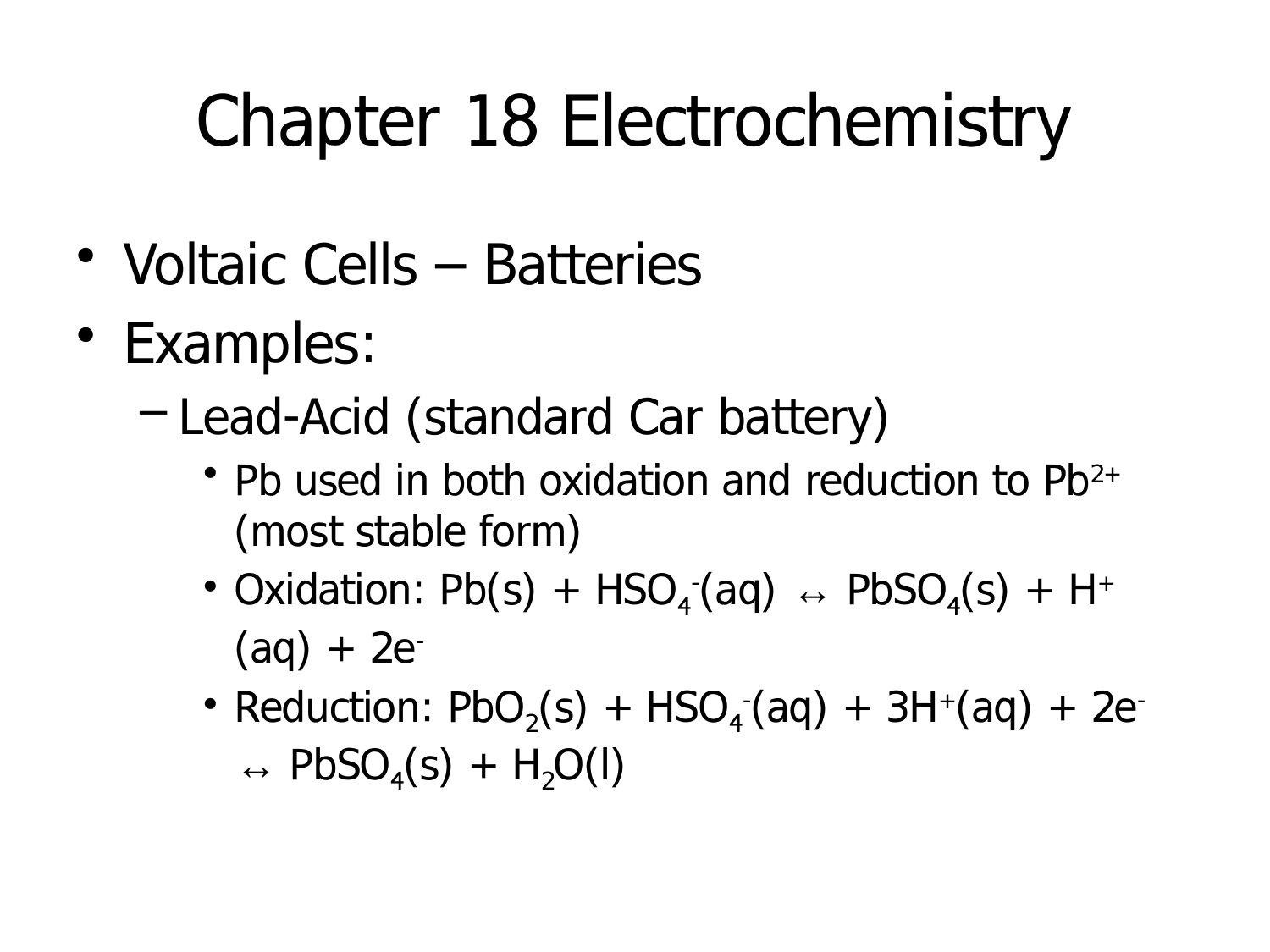

Chapter 18 Electrochemistry
Voltaic Cells – Batteries
Examples:
Lead-Acid (standard Car battery)
Pb used in both oxidation and reduction to Pb2+ (most stable form)
Oxidation: Pb(s) + HSO4-(aq) ↔ PbSO4(s) + H+(aq) + 2e-
Reduction: PbO2(s) + HSO4-(aq) + 3H+(aq) + 2e- ↔ PbSO4(s) + H2O(l)